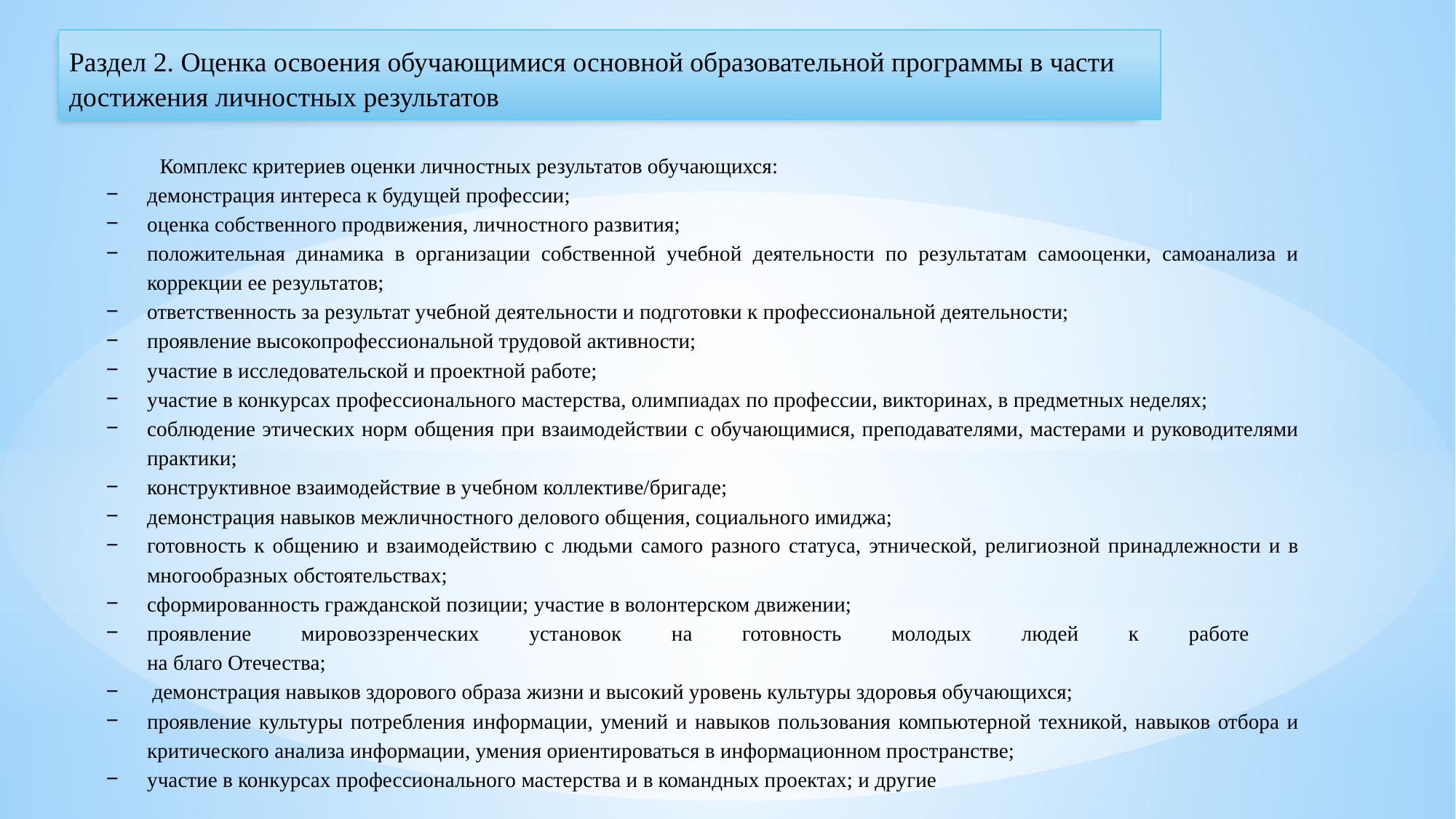

Раздел 2. Оценка освоения обучающимися основной образовательной программы в части достижения личностных результатов

Комплекс критериев оценки личностных результатов обучающихся:
демонстрация интереса к будущей профессии;
оценка собственного продвижения, личностного развития;
положительная динамика в организации собственной учебной деятельности по результатам самооценки, самоанализа и коррекции ее результатов;
ответственность за результат учебной деятельности и подготовки к профессиональной деятельности;
проявление высокопрофессиональной трудовой активности;
участие в исследовательской и проектной работе;
участие в конкурсах профессионального мастерства, олимпиадах по профессии, викторинах, в предметных неделях;
соблюдение этических норм общения при взаимодействии с обучающимися, преподавателями, мастерами и руководителями практики;
конструктивное взаимодействие в учебном коллективе/бригаде;
демонстрация навыков межличностного делового общения, социального имиджа;
готовность к общению и взаимодействию с людьми самого разного статуса, этнической, религиозной принадлежности и в многообразных обстоятельствах;
сформированность гражданской позиции; участие в волонтерском движении;
проявление мировоззренческих установок на готовность молодых людей к работе
на благо Отечества;
 демонстрация навыков здорового образа жизни и высокий уровень культуры здоровья обучающихся;
проявление культуры потребления информации, умений и навыков пользования компьютерной техникой, навыков отбора и критического анализа информации, умения ориентироваться в информационном пространстве;
участие в конкурсах профессионального мастерства и в командных проектах; и другие